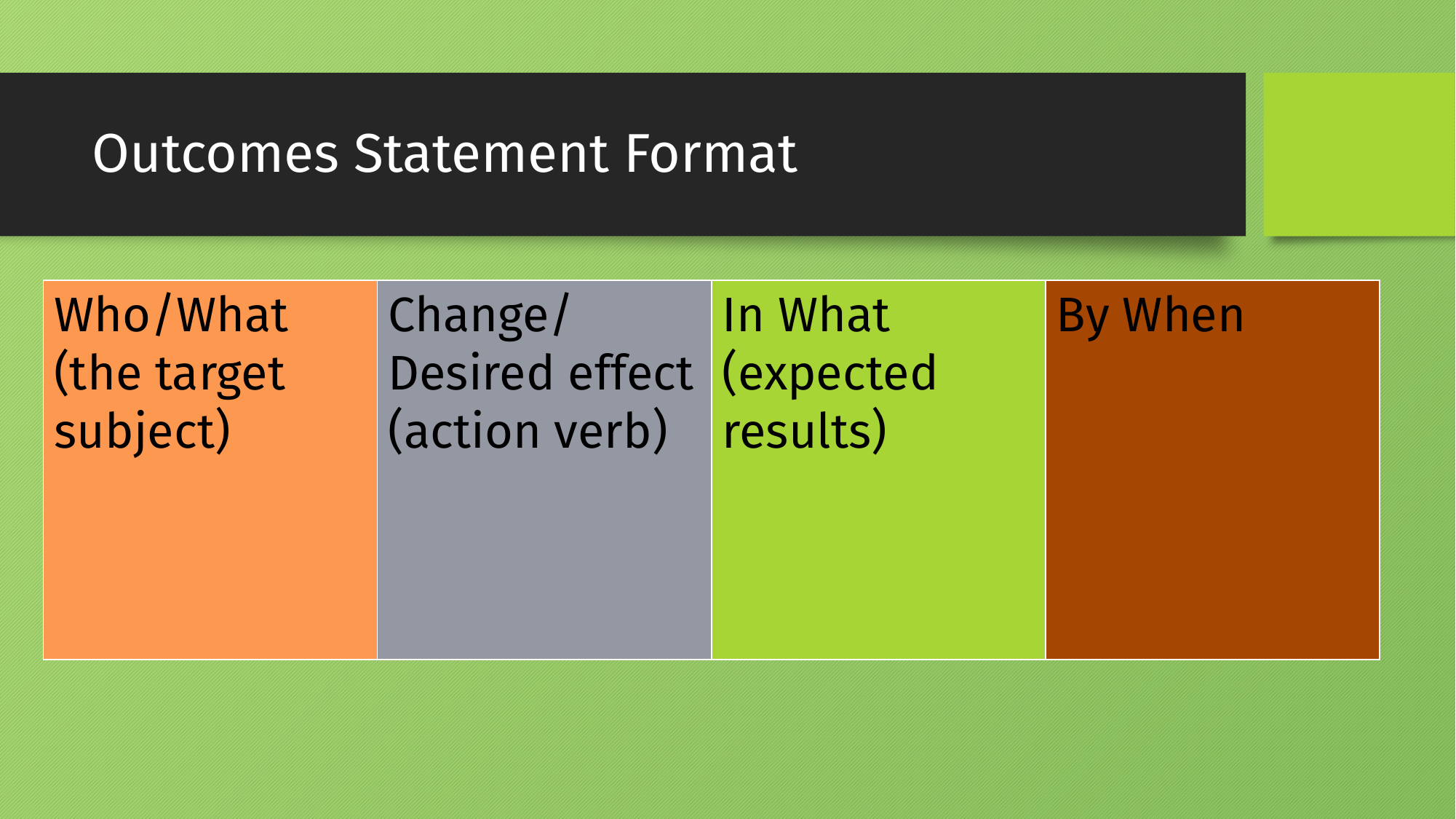

# Outcomes Statement Format
| Who/What (the target subject) | Change/ Desired effect (action verb) | In What (expected results) | By When |
| --- | --- | --- | --- |